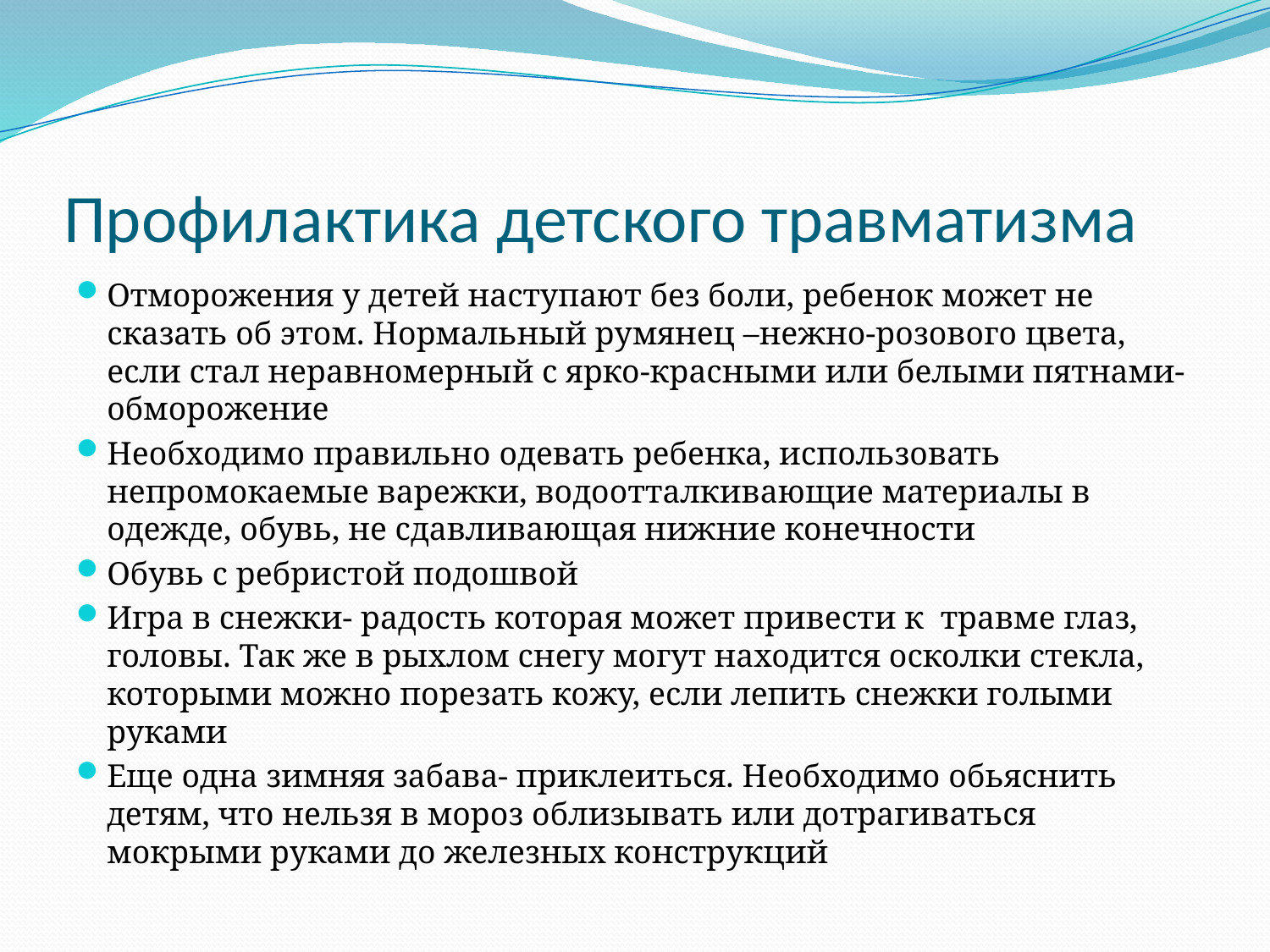

# Профилактика детского травматизма
Отморожения у детей наступают без боли, ребенок может не сказать об этом. Нормальный румянец –нежно-розового цвета, если стал неравномерный с ярко-красными или белыми пятнами- обморожение
Необходимо правильно одевать ребенка, использовать непромокаемые варежки, водоотталкивающие материалы в одежде, обувь, не сдавливающая нижние конечности
Обувь с ребристой подошвой
Игра в снежки- радость которая может привести к  травме глаз, головы. Так же в рыхлом снегу могут находится осколки стекла, которыми можно порезать кожу, если лепить снежки голыми руками
Еще одна зимняя забава- приклеиться. Необходимо обьяснить детям, что нельзя в мороз облизывать или дотрагиваться мокрыми руками до железных конструкций